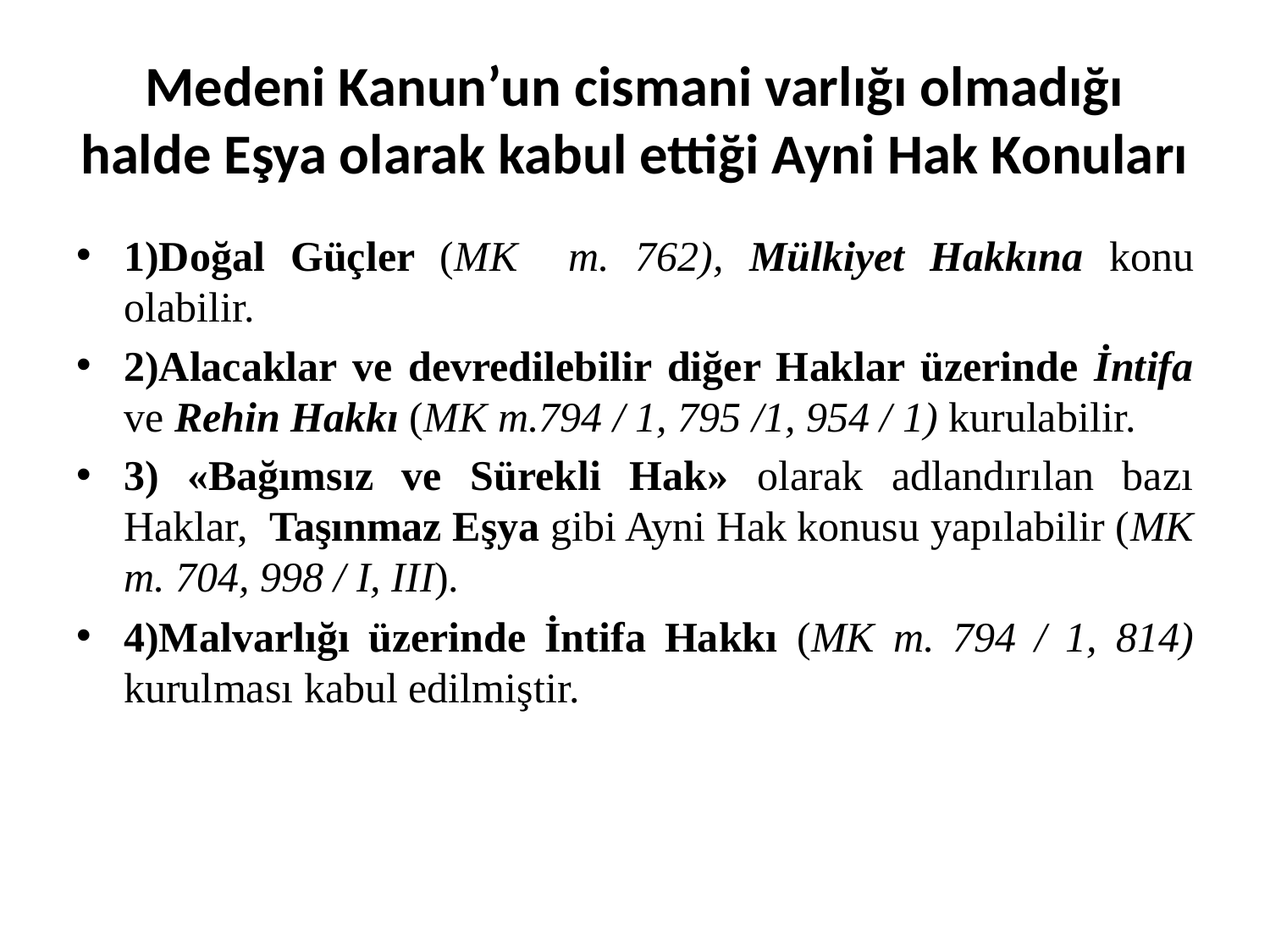

# Medeni Kanun’un cismani varlığı olmadığı halde Eşya olarak kabul ettiği Ayni Hak Konuları
1)Doğal Güçler (MK  m. 762), Mülkiyet Hakkına konu olabilir.
2)Alacaklar ve devredilebilir diğer Haklar üzerinde İntifa ve Rehin Hakkı (MK m.794 / 1, 795 /1, 954 / 1) kurulabilir.
3) «Bağımsız ve Sürekli Hak» olarak adlandırılan bazı Haklar,  Taşınmaz Eşya gibi Ayni Hak konusu yapılabilir (MK m. 704, 998 / I, III).
4)Malvarlığı üzerinde İntifa Hakkı (MK m. 794 / 1, 814) kurulması kabul edilmiştir.